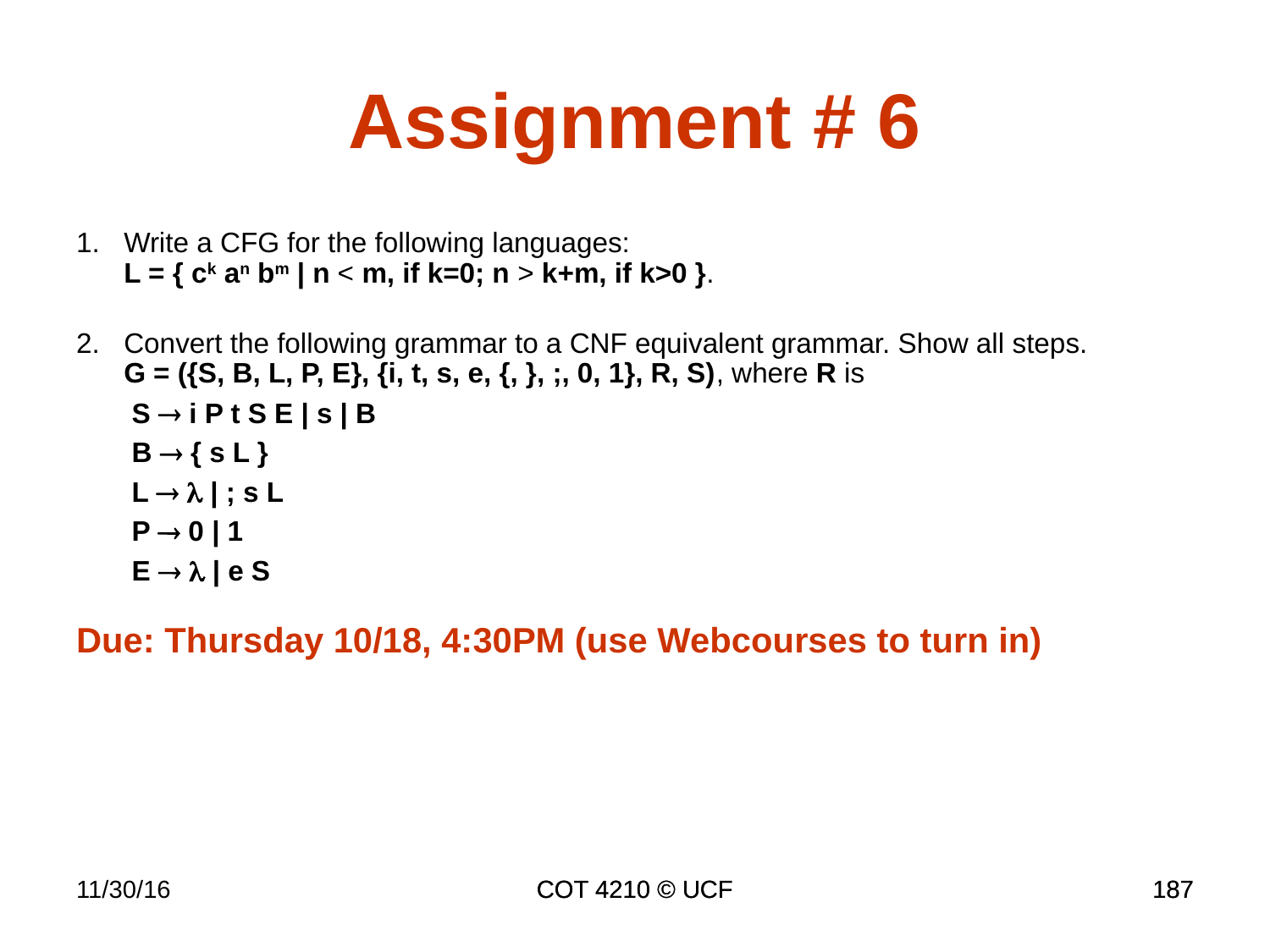

Assignment # 6
Write a CFG for the following languages:
L = { ck an bm | n < m, if k=0; n > k+m, if k>0 }.
Convert the following grammar to a CNF equivalent grammar. Show all steps.
G = ({S, B, L, P, E}, {i, t, s, e, {, }, ;, 0, 1}, R, S), where R is
S → i P t S E | s | B
B → { s L }
L → λ | ; s L
P → 0 | 1
E → λ | e S

Due: Thursday 10/18, 4:30PM (use Webcourses to turn in)

11/30/16
COT 4210 © UCF
COT 4210 © UCF
187
187